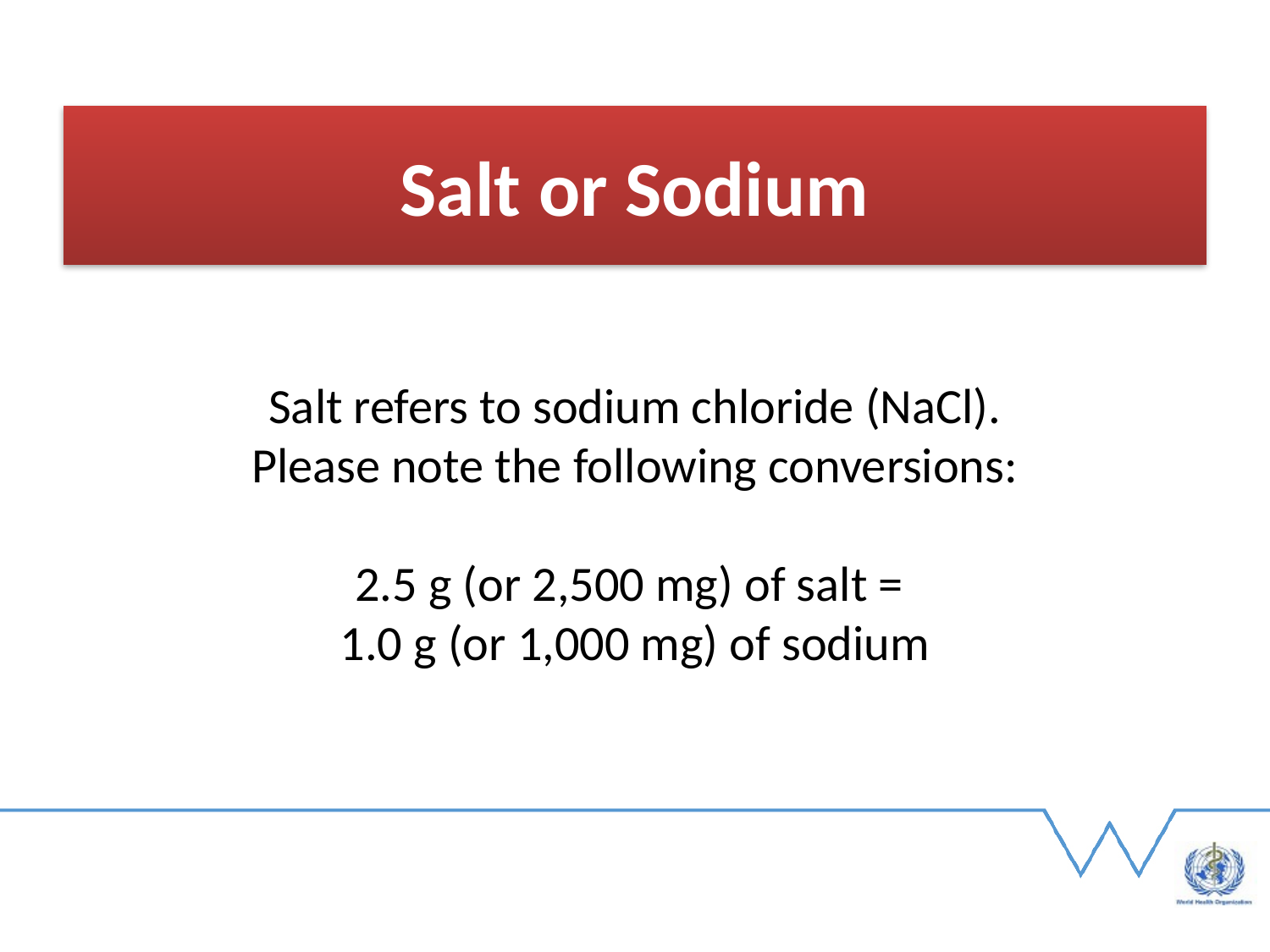

# Salt or Sodium
Salt refers to sodium chloride (NaCl).
Please note the following conversions:

2.5 g (or 2,500 mg) of salt =
1.0 g (or 1,000 mg) of sodium